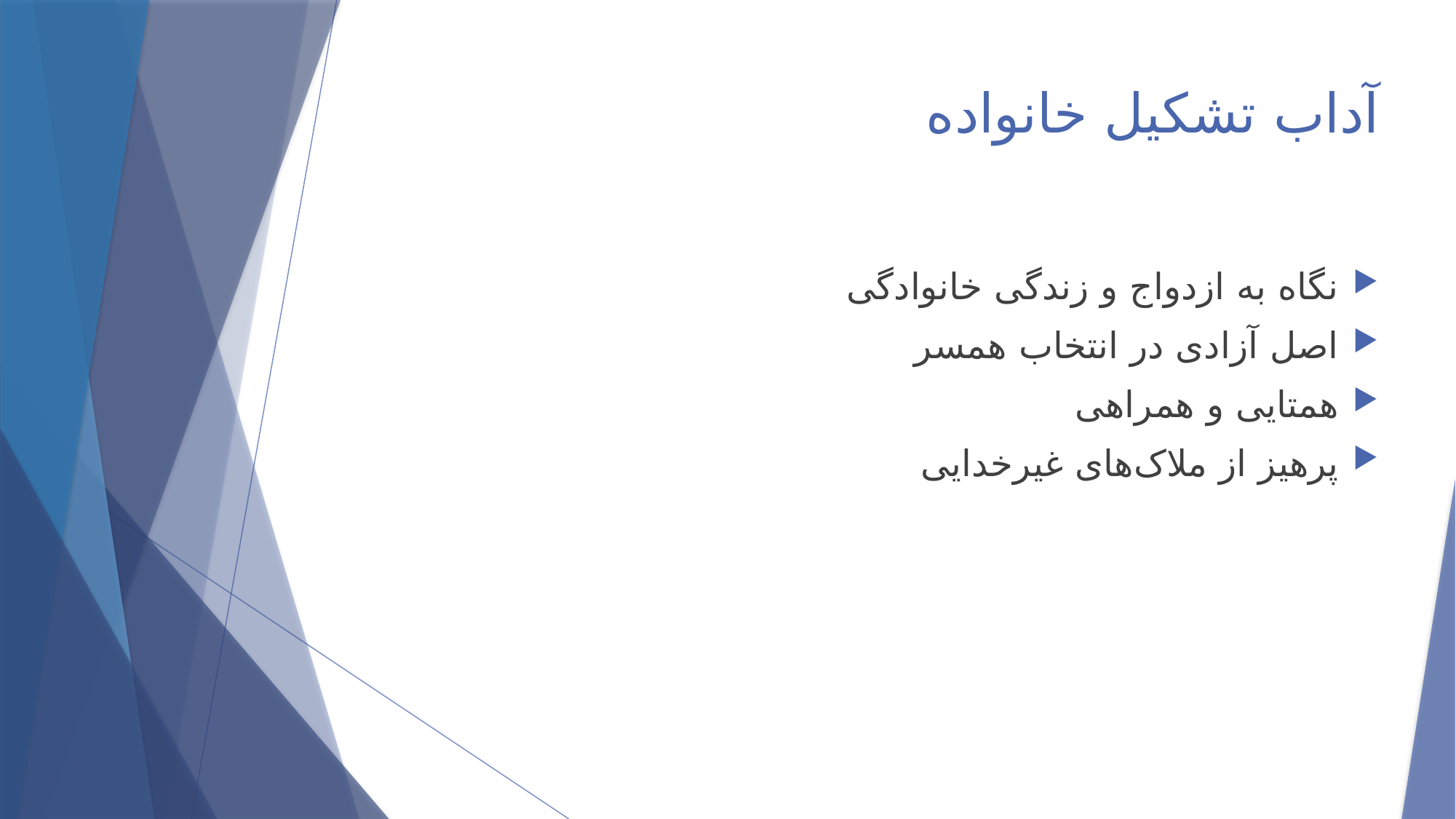

# آداب تشکیل خانواده
نگاه به ازدواج و زندگی خانوادگی
اصل آزادی در انتخاب همسر
همتایی و همراهی
پرهیز از ملاک‌های غیرخدایی